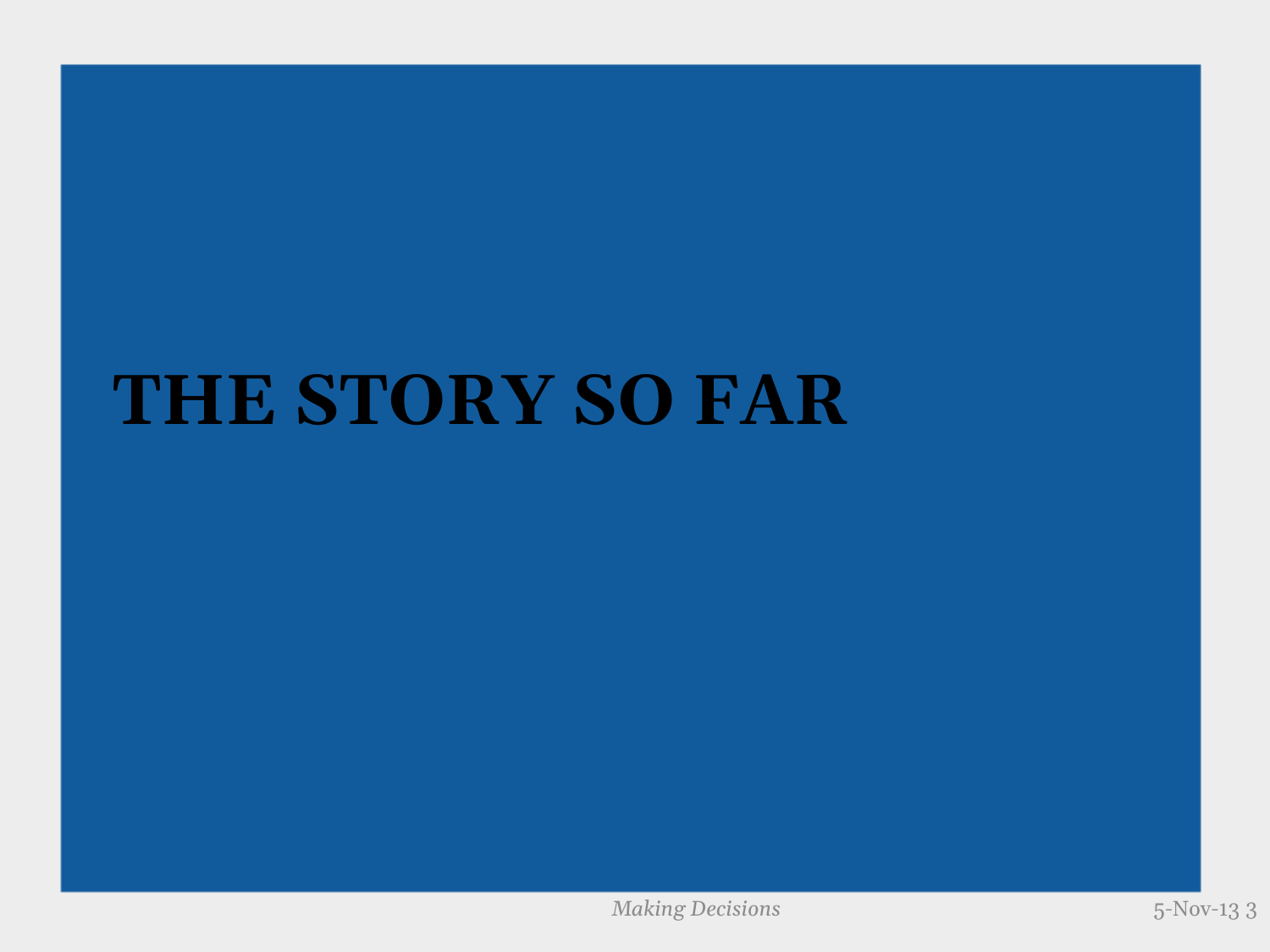

# The story so far

Making Decisions
5-Nov-13
3